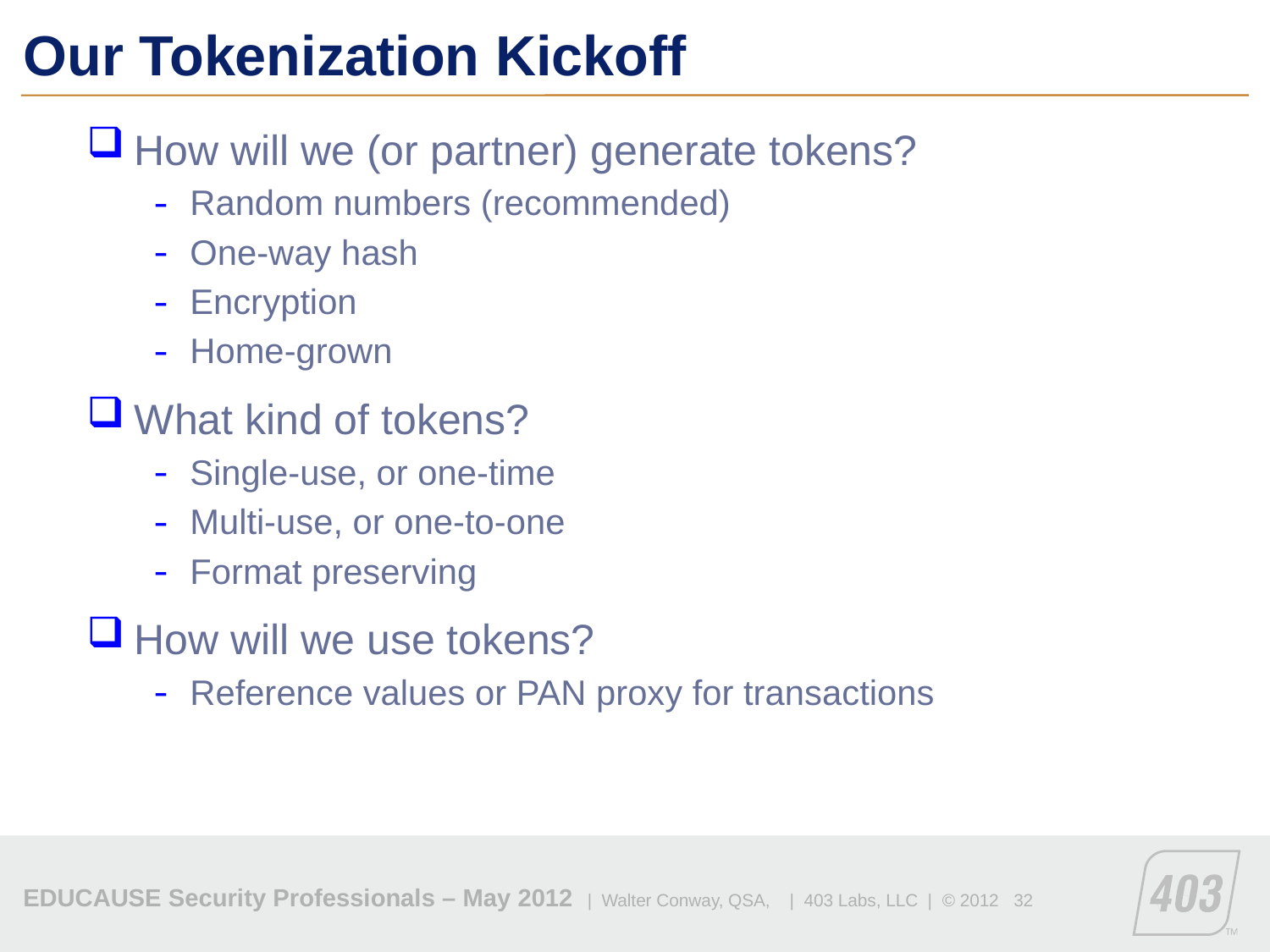

# Our Tokenization Kickoff
How will we (or partner) generate tokens?
Random numbers (recommended)
One-way hash
Encryption
Home-grown
What kind of tokens?
Single-use, or one-time
Multi-use, or one-to-one
Format preserving
How will we use tokens?
Reference values or PAN proxy for transactions